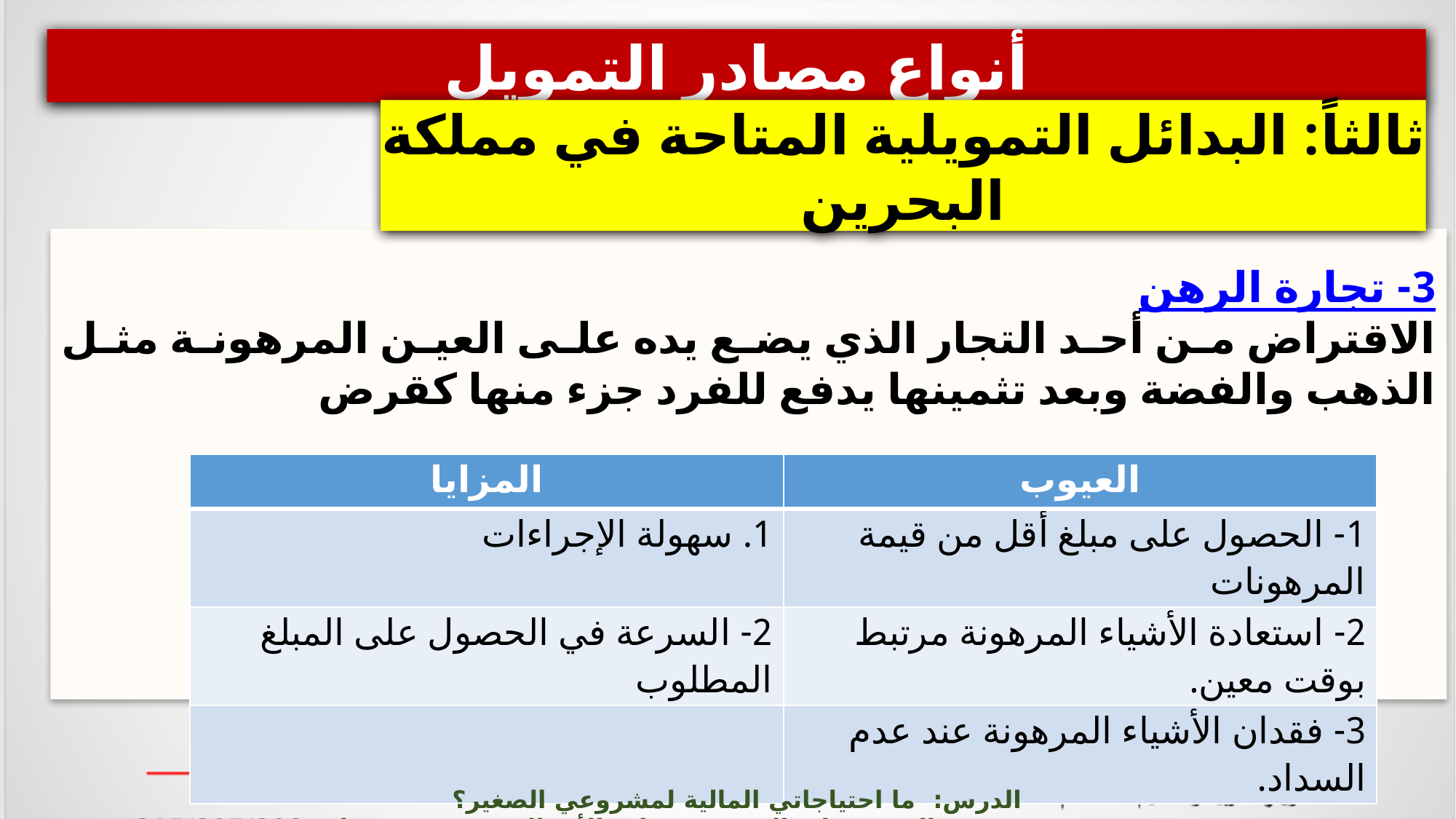

أنواع مصادر التمويل
ثالثاً: البدائل التمويلية المتاحة في مملكة البحرين
3- تجارة الرهن
الاقتراض من أحد التجار الذي يضع يده على العين المرهونة مثل الذهب والفضة وبعد تثمينها يدفع للفرد جزء منها كقرض

| المزايا | العيوب |
| --- | --- |
| 1. سهولة الإجراءات | 1- الحصول على مبلغ أقل من قيمة المرهونات |
| 2- السرعة في الحصول على المبلغ المطلوب | 2- استعادة الأشياء المرهونة مرتبط بوقت معين. |
|  | 3- فقدان الأشياء المرهونة عند عدم السداد. |
الدرس:  ما احتياجاتي المالية لمشروعي الصغير؟                                       المشروعات الصغيرة وريادة الأعمال                    ادر 215/805/808